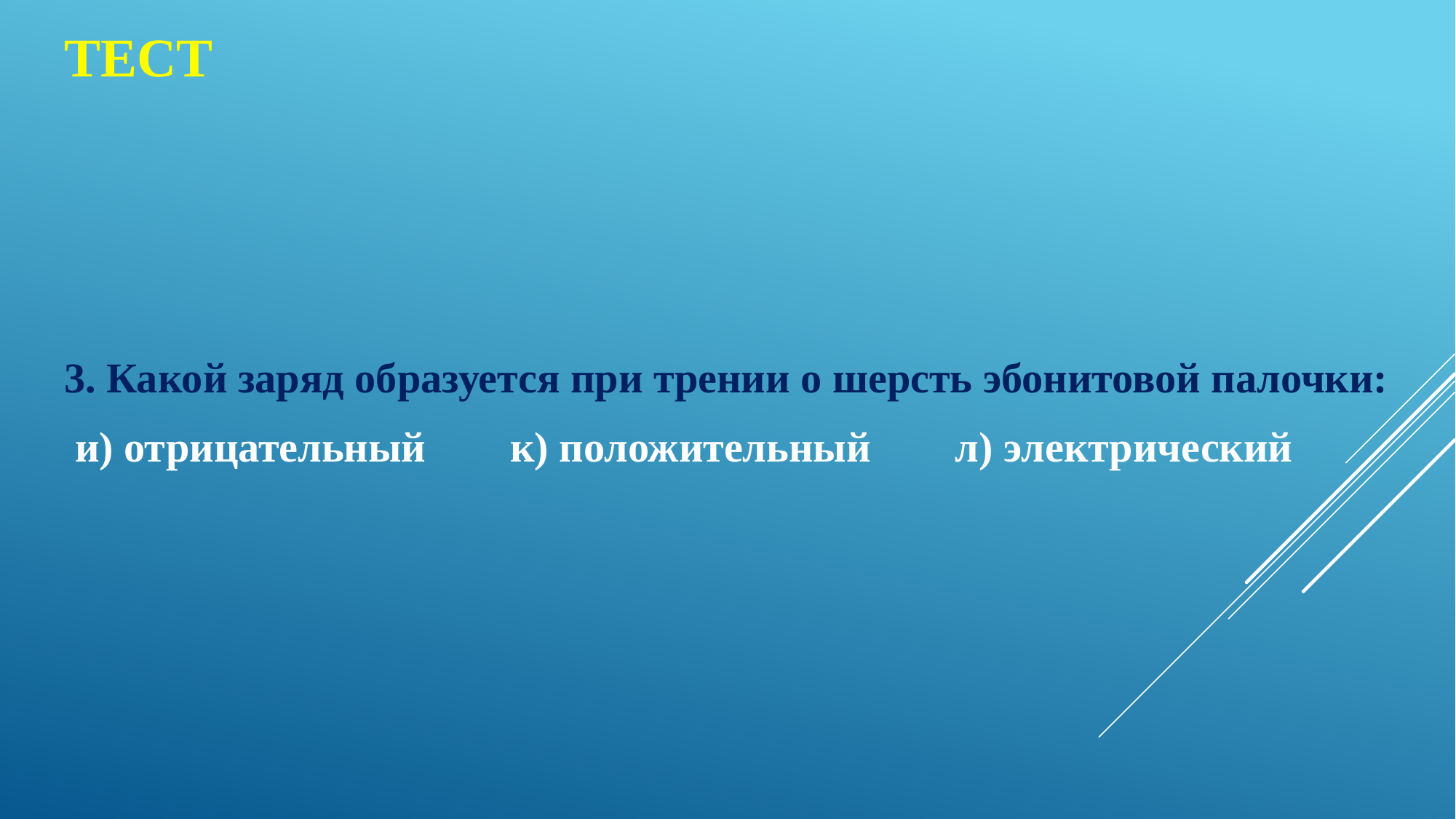

# ТЕСТ
3. Какой заряд образуется при трении о шерсть эбонитовой палочки:
и) отрицательный        к) положительный        л) электрический